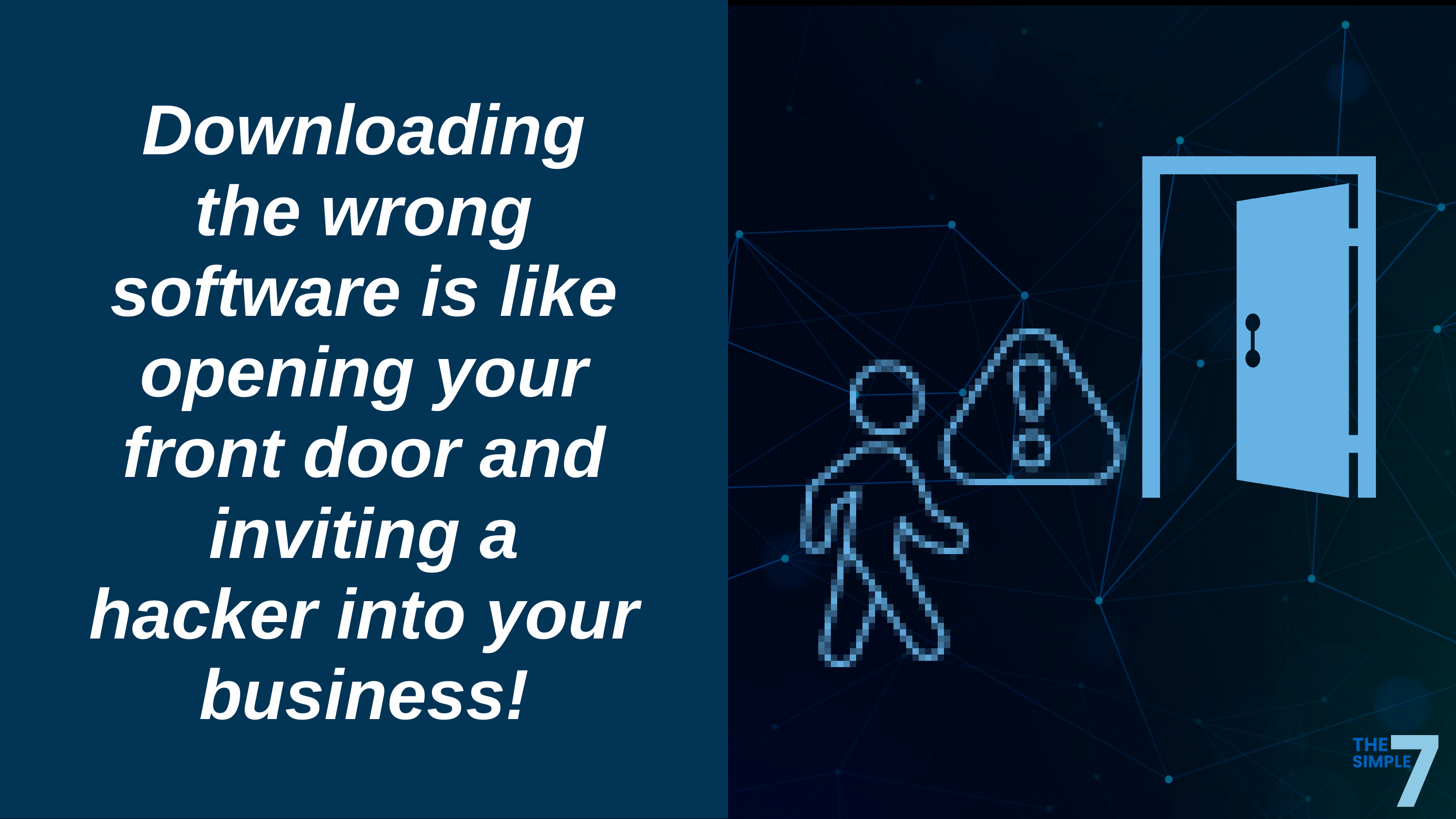

Downloading the wrong software is like opening your front door and inviting a hacker into your business!